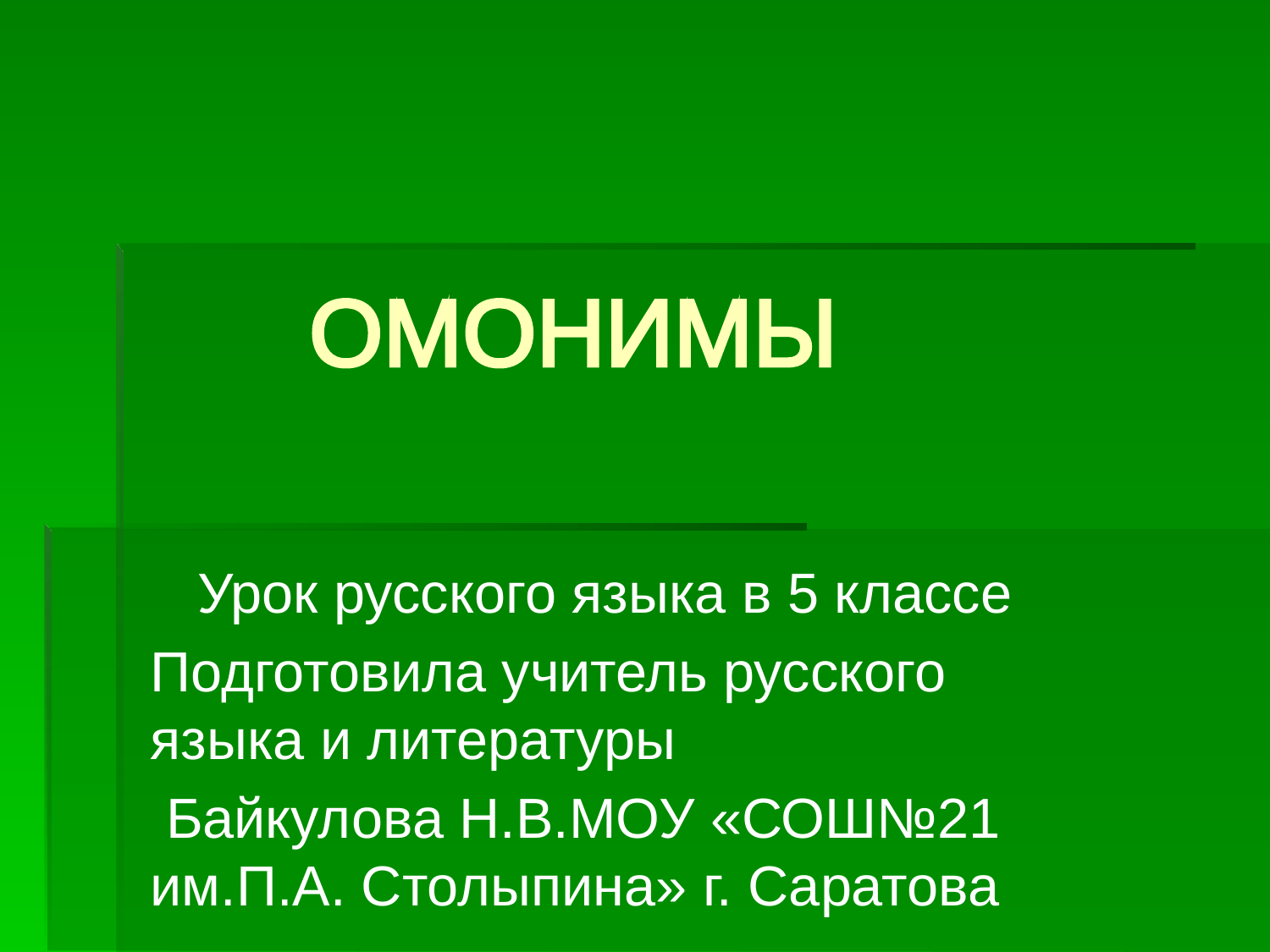

# ОМОНИМЫ
   Урок русского языка в 5 классе
Подготовила учитель русского языка и литературы
 Байкулова Н.В.МОУ «СОШ№21 им.П.А. Столыпина» г. Саратова